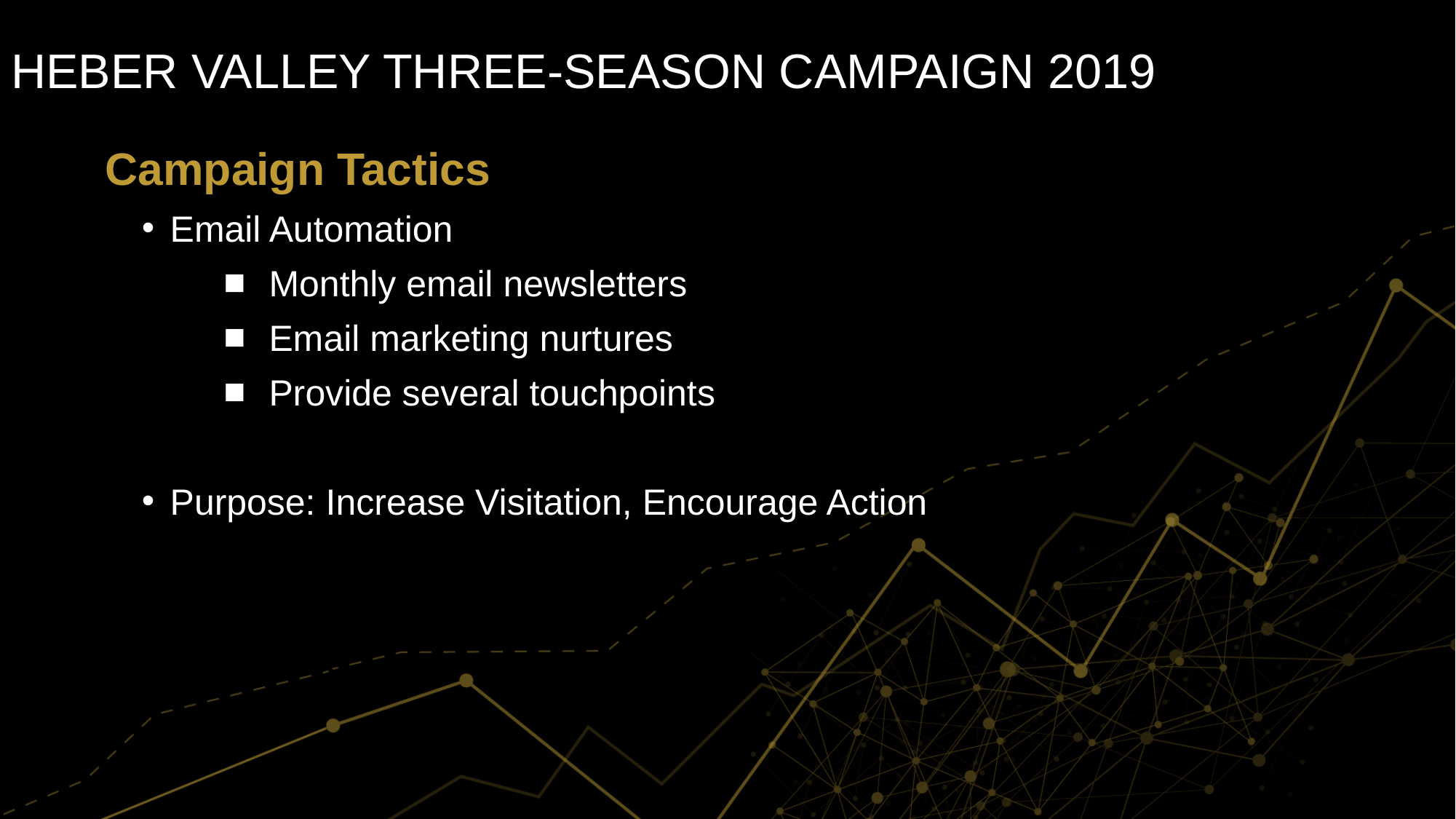

HEBER VALLEY THREE-SEASON CAMPAIGN 2019
Campaign Tactics
 Email Automation
Monthly email newsletters
Email marketing nurtures
Provide several touchpoints

 Purpose: Increase Visitation, Encourage Action